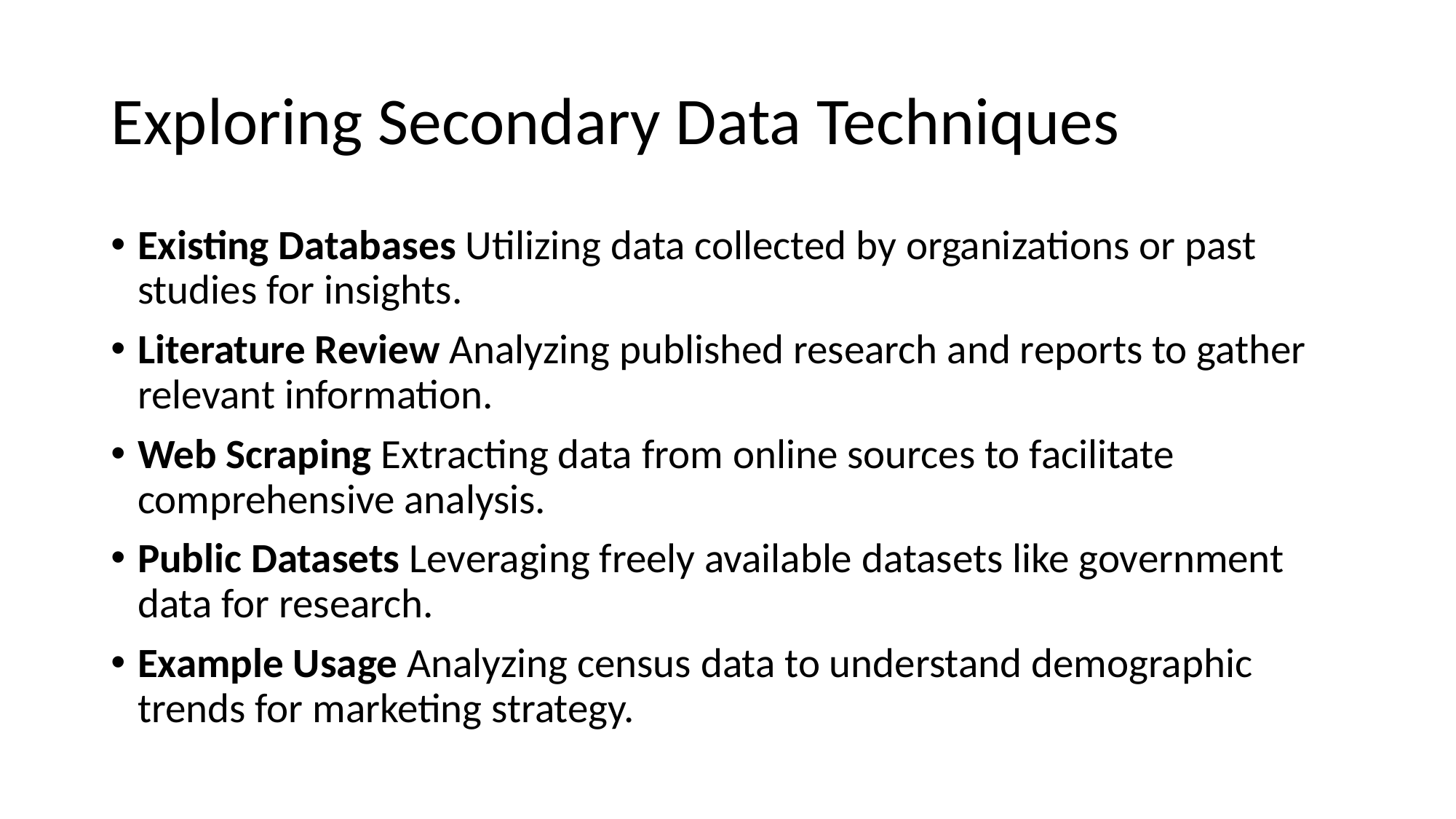

# Exploring Secondary Data Techniques
Existing Databases Utilizing data collected by organizations or past studies for insights.
Literature Review Analyzing published research and reports to gather relevant information.
Web Scraping Extracting data from online sources to facilitate comprehensive analysis.
Public Datasets Leveraging freely available datasets like government data for research.
Example Usage Analyzing census data to understand demographic trends for marketing strategy.